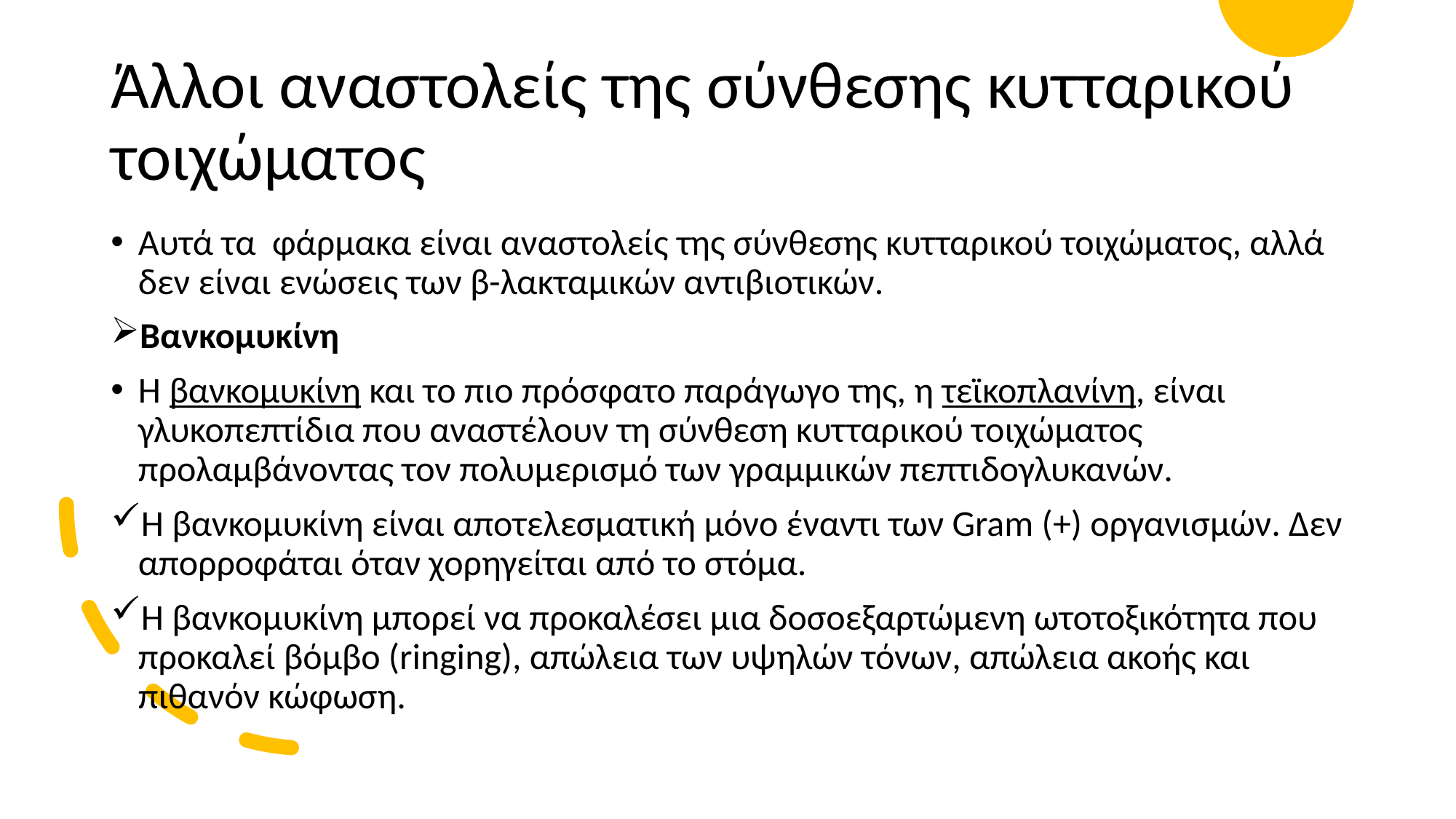

# Άλλοι αναστολείς της σύνθεσης κυτταρικού τοιχώματος
Αυτά τα  φάρμακα είναι αναστολείς της σύνθεσης κυτταρικού τοιχώματος, αλλά δεν είναι ενώσεις των β-λακταμικών αντιβιοτικών.
Βανκομυκίνη
Η βανκομυκίνη και το πιο πρόσφατο παράγωγο της, η τεϊκοπλανίνη, είναι γλυκοπεπτίδια που αναστέλουν τη σύνθεση κυτταρικού τοιχώματος προλαμβάνοντας τον πολυμερισμό των γραμμικών πεπτιδογλυκανών.
Η βανκομυκίνη είναι αποτελεσματική μόνο έναντι των Gram (+) οργανισμών. Δεν απορροφάται όταν χορηγείται από το στόμα.
Η βανκομυκίνη μπορεί να προκαλέσει μια δοσοεξαρτώμενη ωτοτοξικότητα που προκαλεί βόμβο (ringing), απώλεια των υψηλών τόνων, απώλεια ακοής και πιθανόν κώφωση.